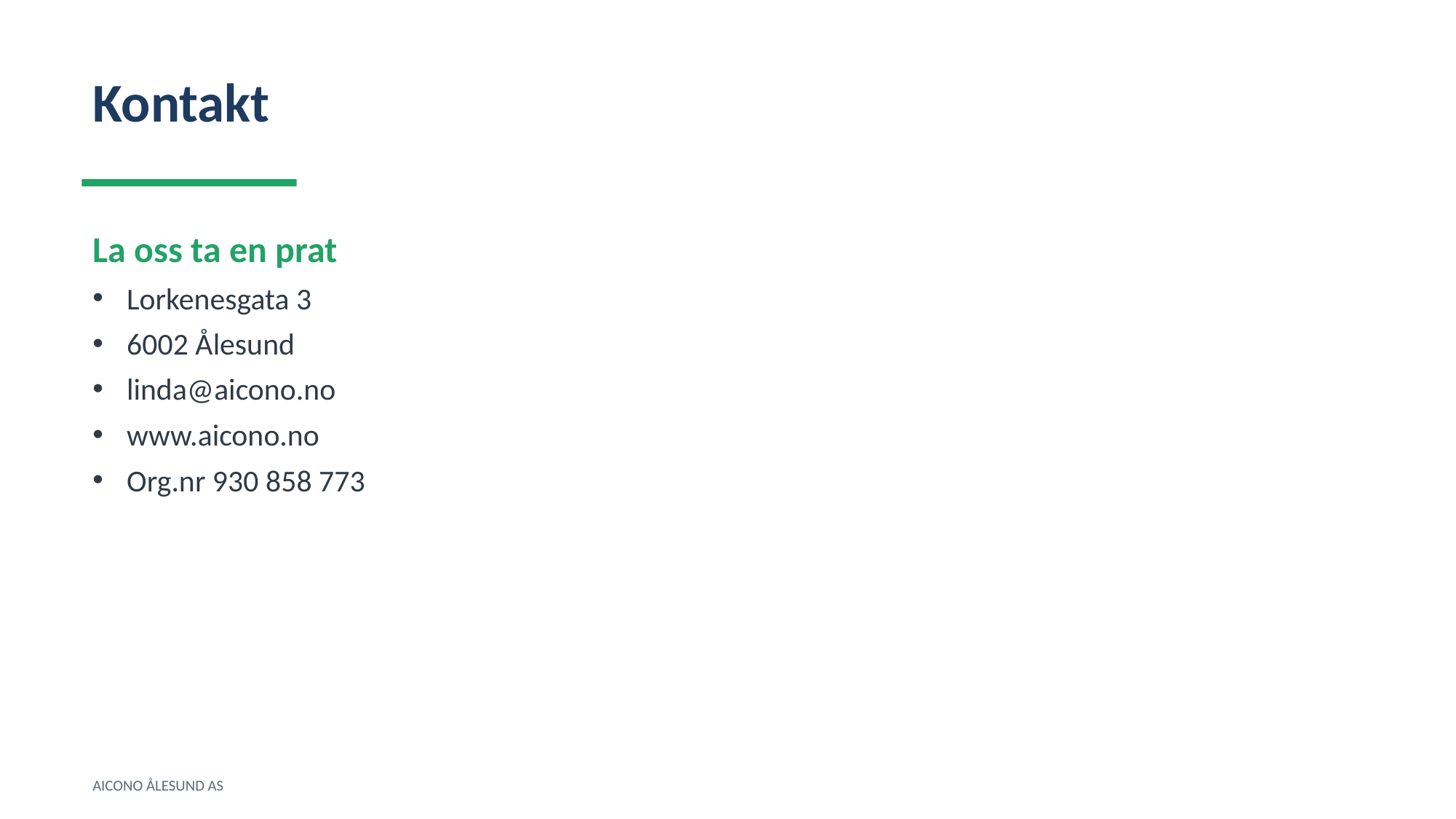

Kontakt

La oss ta en prat
Lorkenesgata 3
6002 Ålesund
linda@aicono.no
www.aicono.no
Org.nr 930 858 773
AICONO ÅLESUND AS